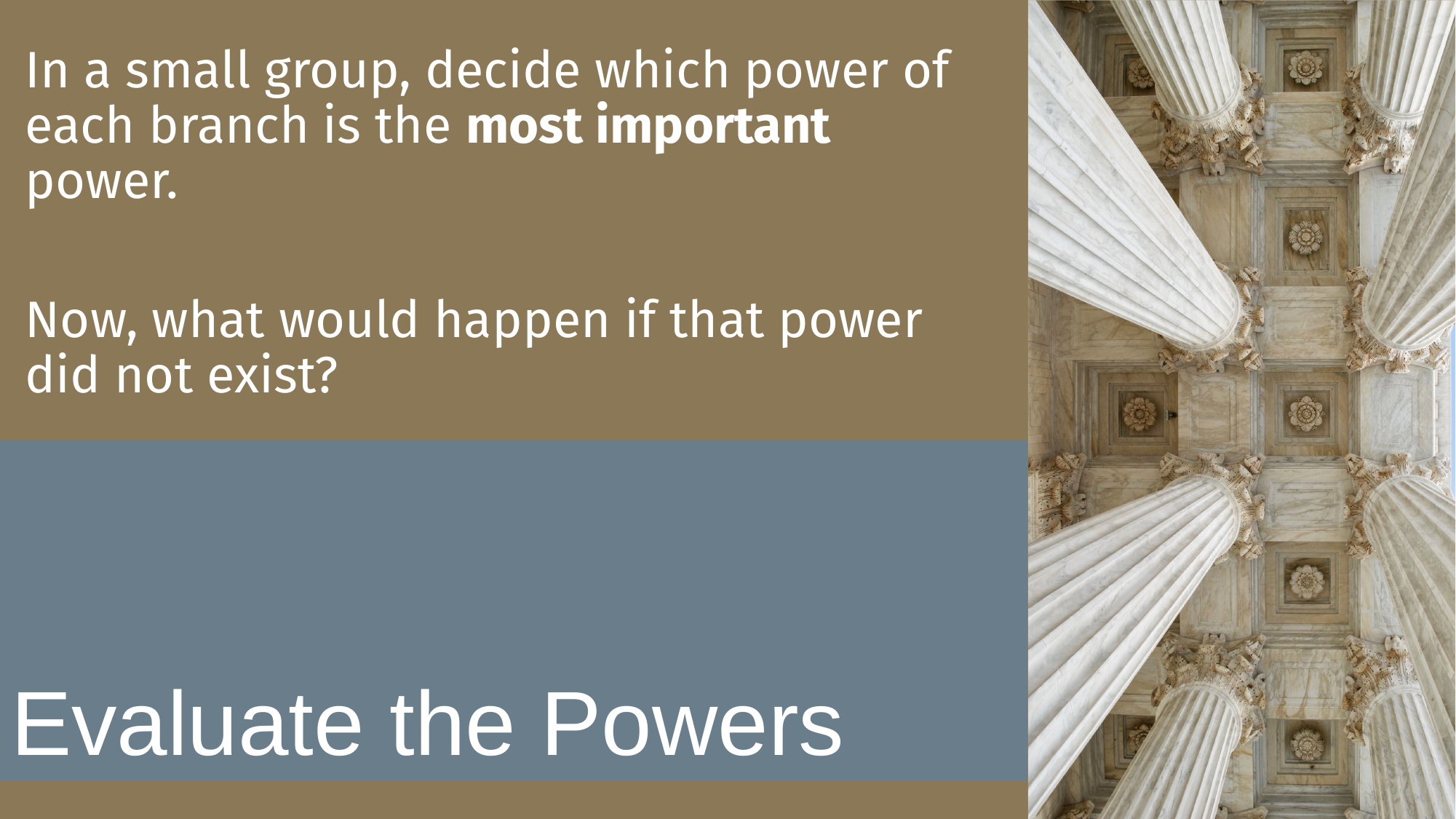

In a small group, decide which power of each branch is the most important power.

Now, what would happen if that power did not exist?
# Evaluate the Powers